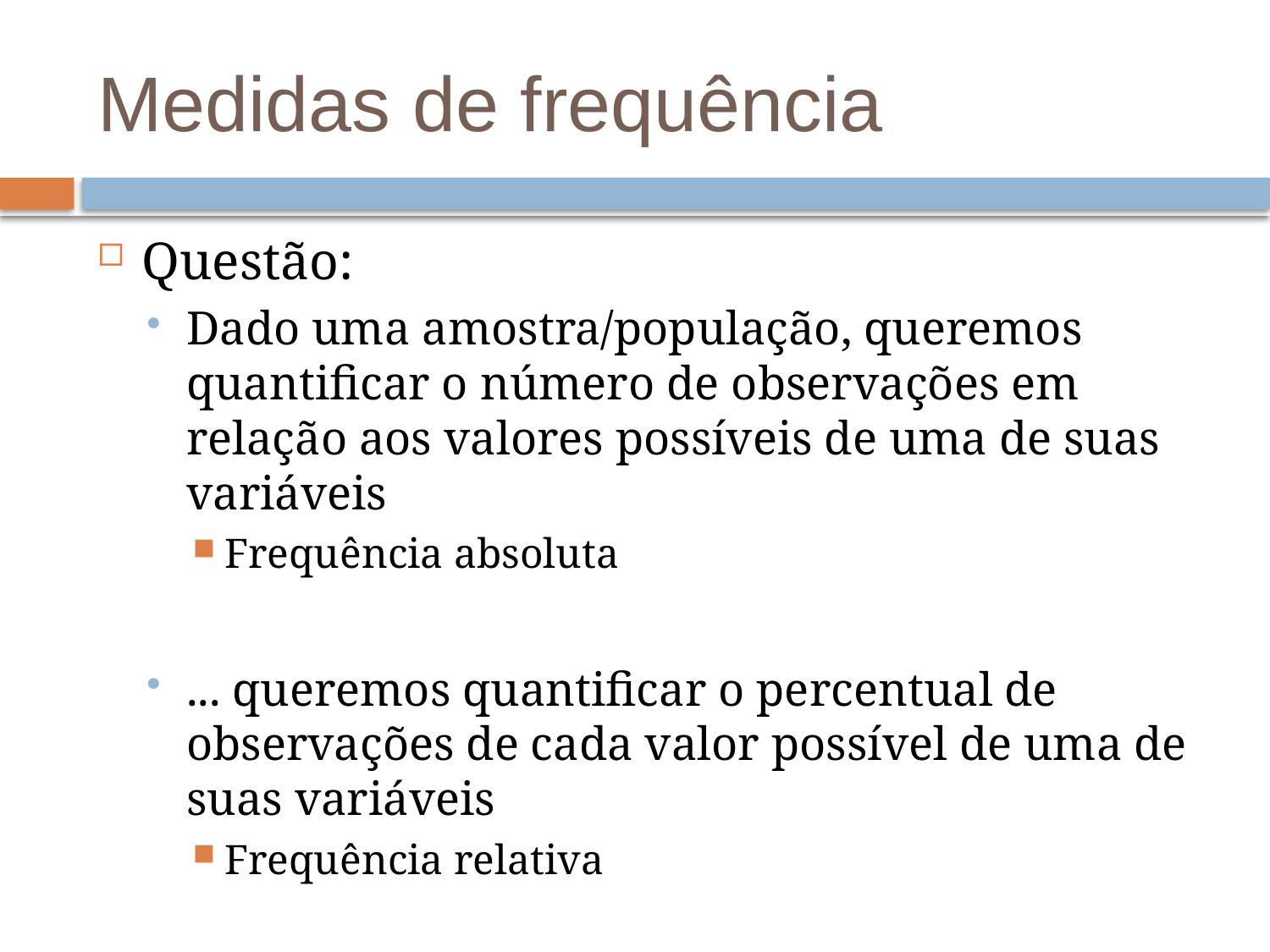

# Medidas de frequência
Questão:
Dado uma amostra/população, queremos quantificar o número de observações em relação aos valores possíveis de uma de suas variáveis
Frequência absoluta

... queremos quantificar o percentual de observações de cada valor possível de uma de suas variáveis
Frequência relativa